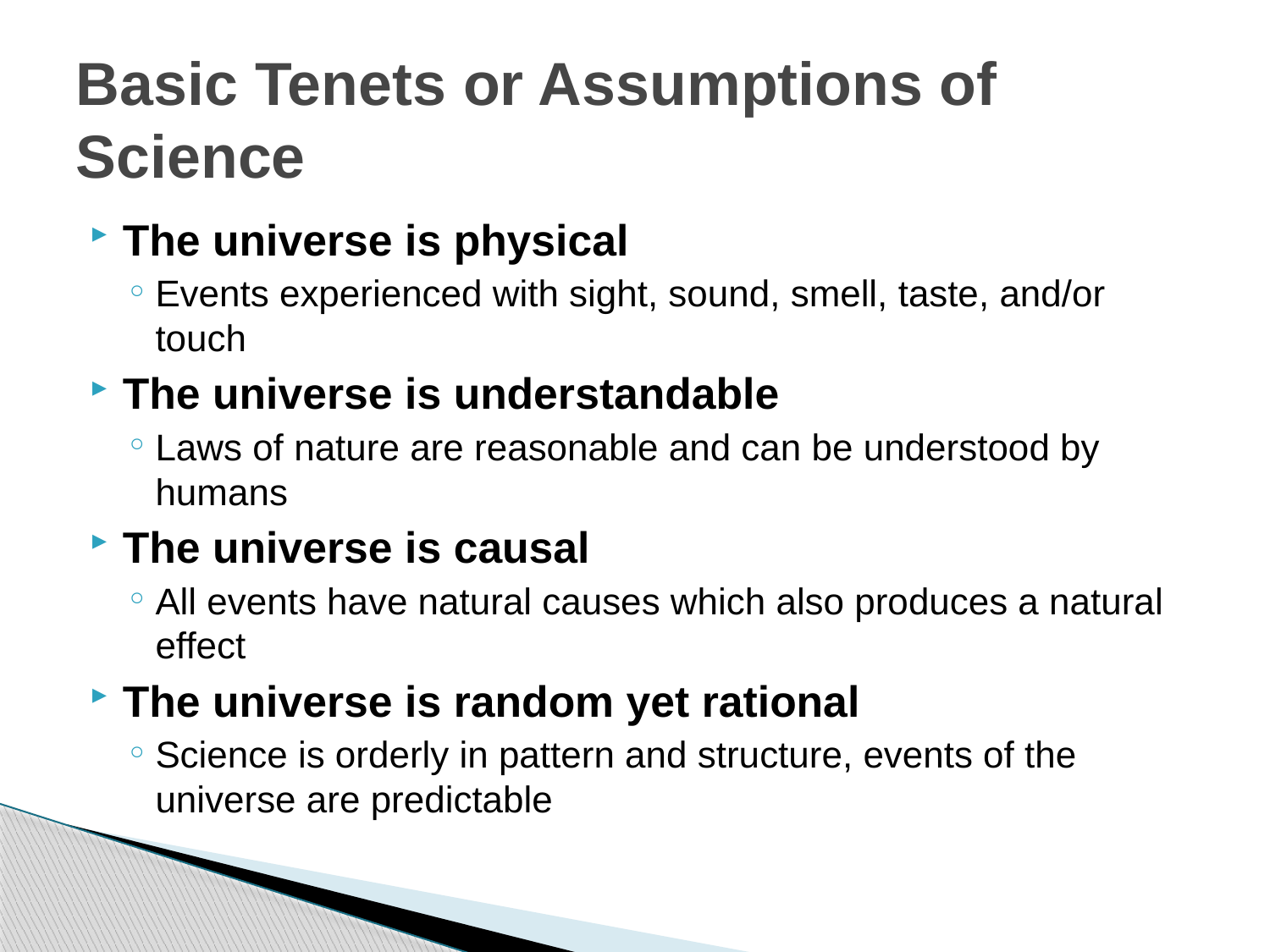

# Basic Tenets or Assumptions of Science
The universe is physical
Events experienced with sight, sound, smell, taste, and/or touch
The universe is understandable
Laws of nature are reasonable and can be understood by humans
The universe is causal
All events have natural causes which also produces a natural effect
The universe is random yet rational
Science is orderly in pattern and structure, events of the universe are predictable